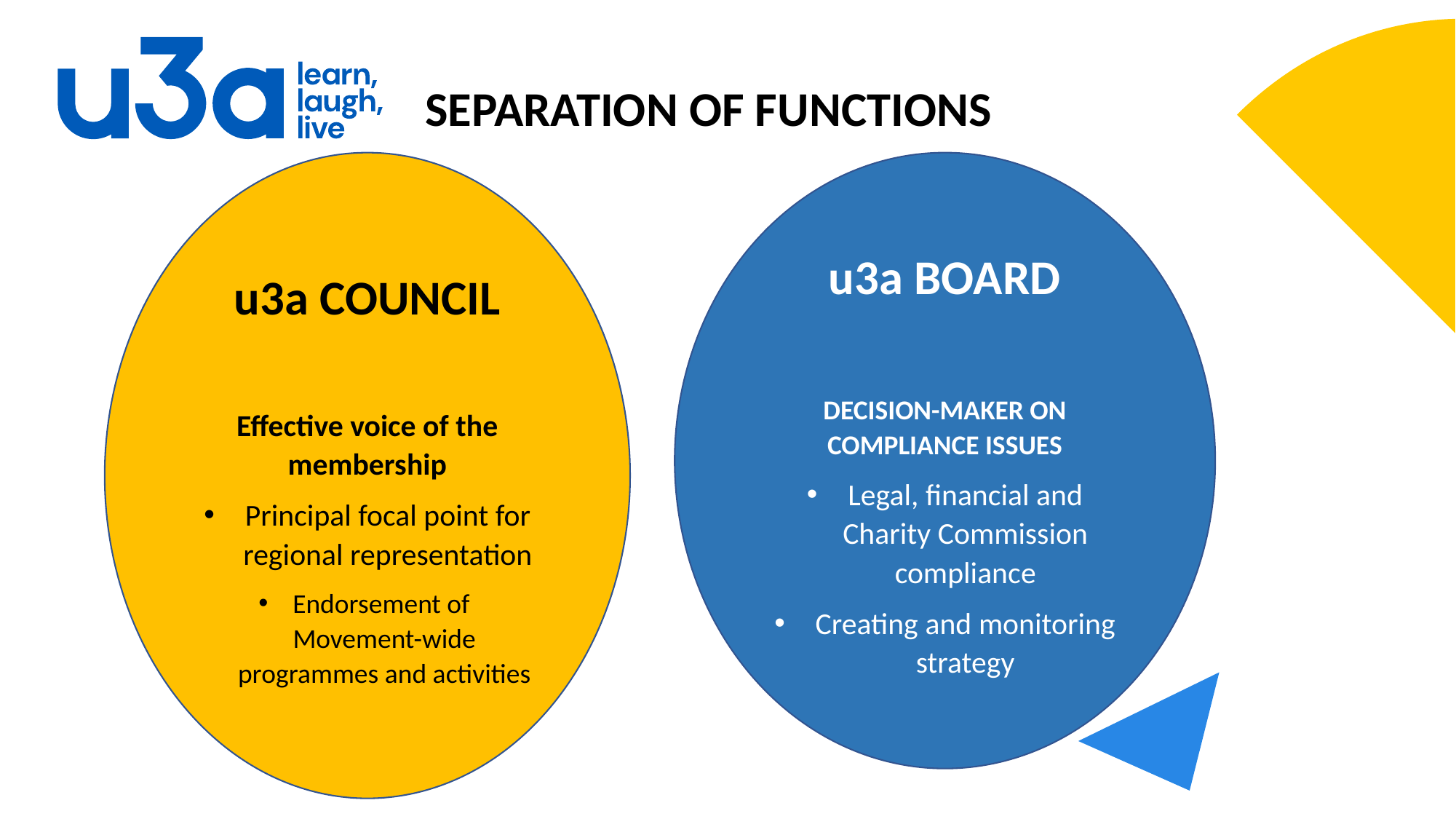

SEPARATION OF FUNCTIONS
u3a COUNCIL

Effective voice of the membership
Principal focal point for regional representation
Endorsement of  Movement-wide programmes and activities
u3a BOARD

DECISION-MAKER ON COMPLIANCE ISSUES
Legal, financial and Charity Commission compliance
Creating and monitoring strategy